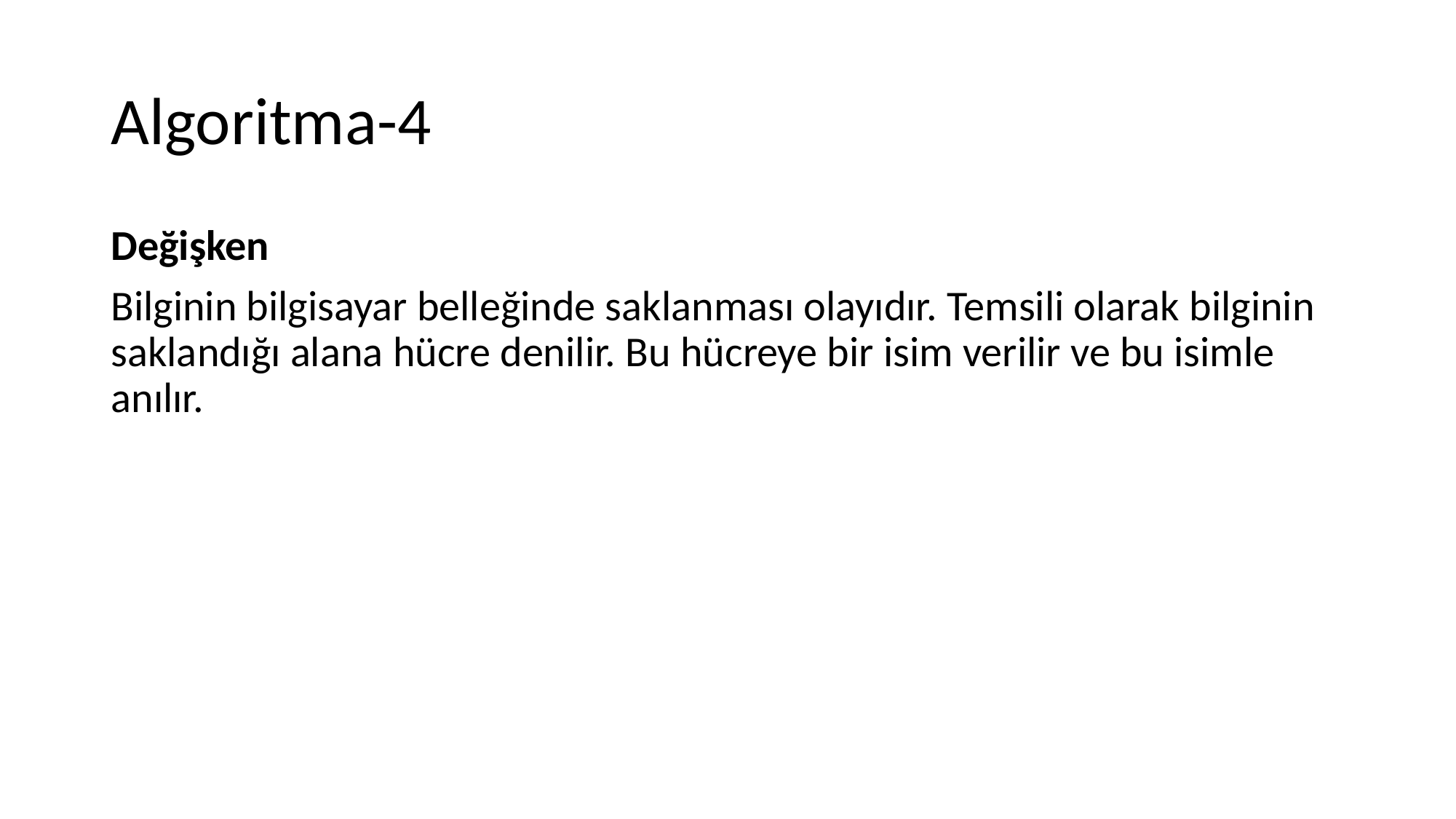

# Algoritma-4
Değişken
Bilginin bilgisayar belleğinde saklanması olayıdır. Temsili olarak bilginin saklandığı alana hücre denilir. Bu hücreye bir isim verilir ve bu isimle anılır.